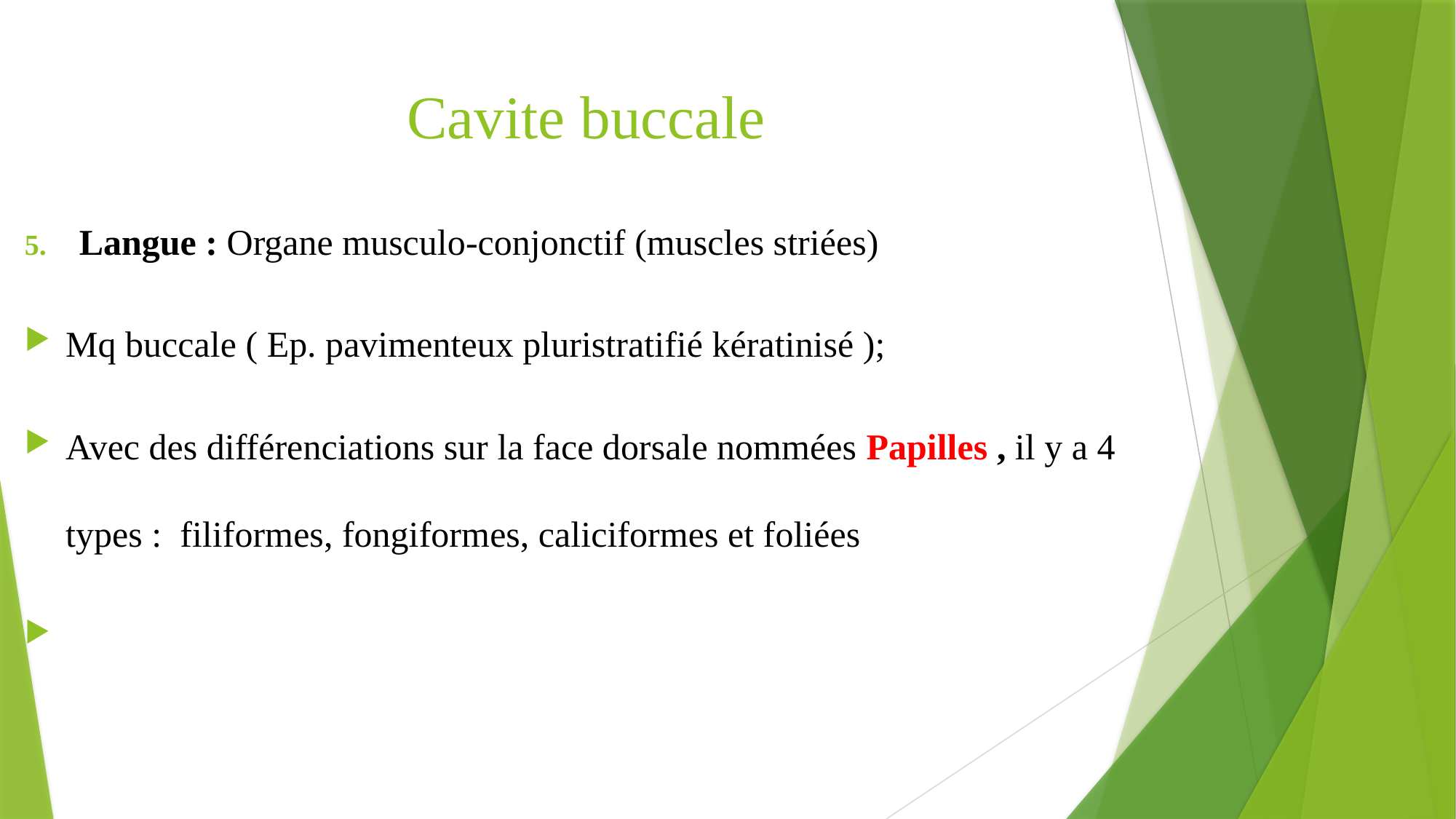

# Cavite buccale
Langue : Organe musculo-conjonctif (muscles striées)
Mq buccale ( Ep. pavimenteux pluristratifié kératinisé );
Avec des différenciations sur la face dorsale nommées Papilles , il y a 4 types :  filiformes, fongiformes, caliciformes et foliées